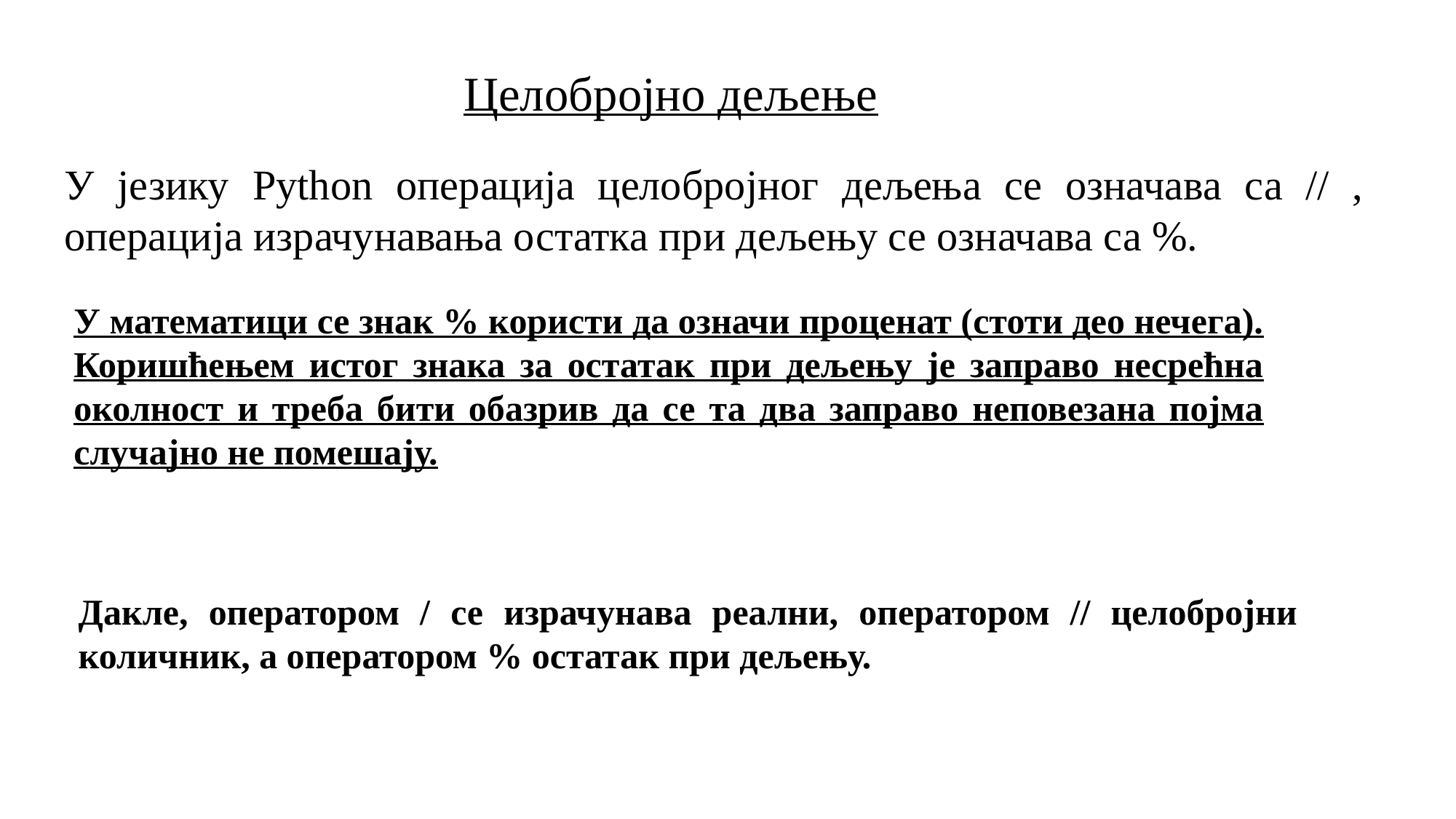

Целобројно дељење
У језику Python операција целобројног дељења се означава са // , операција израчунавања остатка при дељењу се означава са %.
У математици се знак % користи да означи проценат (стоти део нечега). Коришћењем истог знака за остатак при дељењу је заправо несрећна околност и треба бити обазрив да се та два заправо неповезана појма случајно не помешају.
Дакле, оператором / се израчунава реални, оператором // целобројни количник, а оператором % остатак при дељењу.